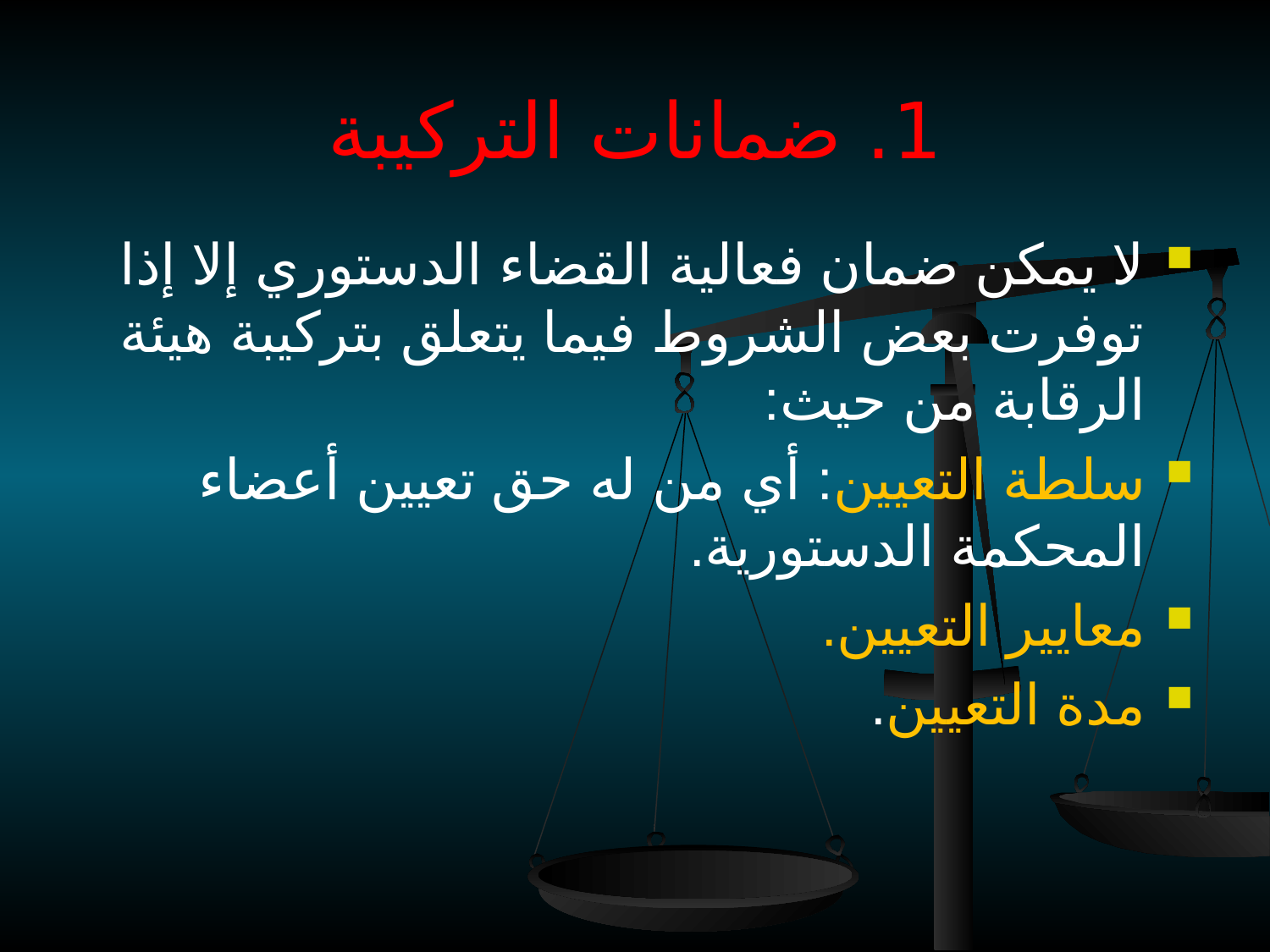

# 1. ضمانات التركيبة
لا يمكن ضمان فعالية القضاء الدستوري إلا إذا توفرت بعض الشروط فيما يتعلق بتركيبة هيئة الرقابة من حيث:
سلطة التعيين: أي من له حق تعيين أعضاء المحكمة الدستورية.
معايير التعيين.
مدة التعيين.